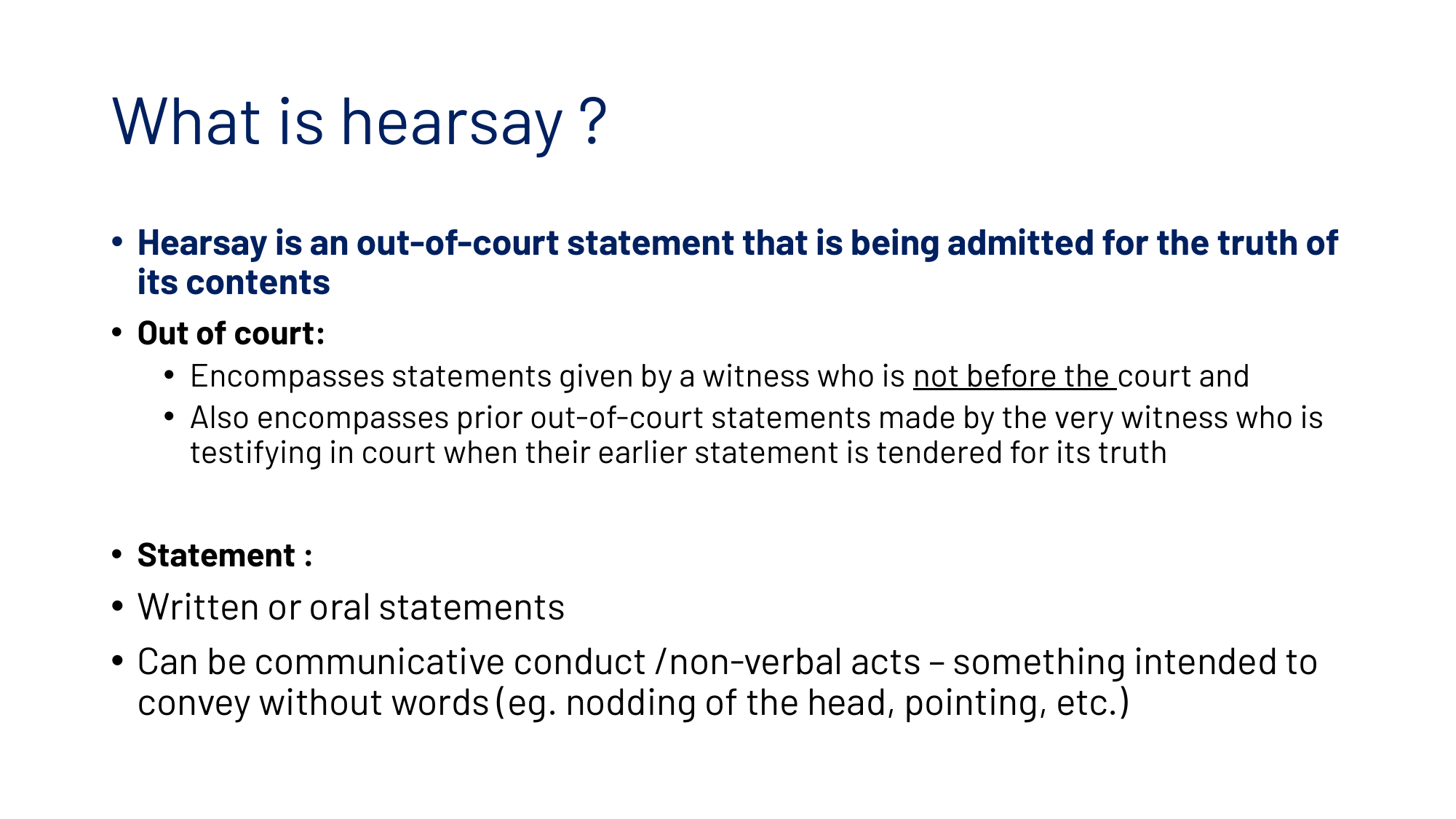

# What is hearsay ?
Hearsay is an out-of-court statement that is being admitted for the truth of its contents
Out of court:
Encompasses statements given by a witness who is not before the court and
Also encompasses prior out-of-court statements made by the very witness who is testifying in court when their earlier statement is tendered for its truth

Statement :
Written or oral statements
Can be communicative conduct /non-verbal acts – something intended to convey without words (eg. nodding of the head, pointing, etc.)